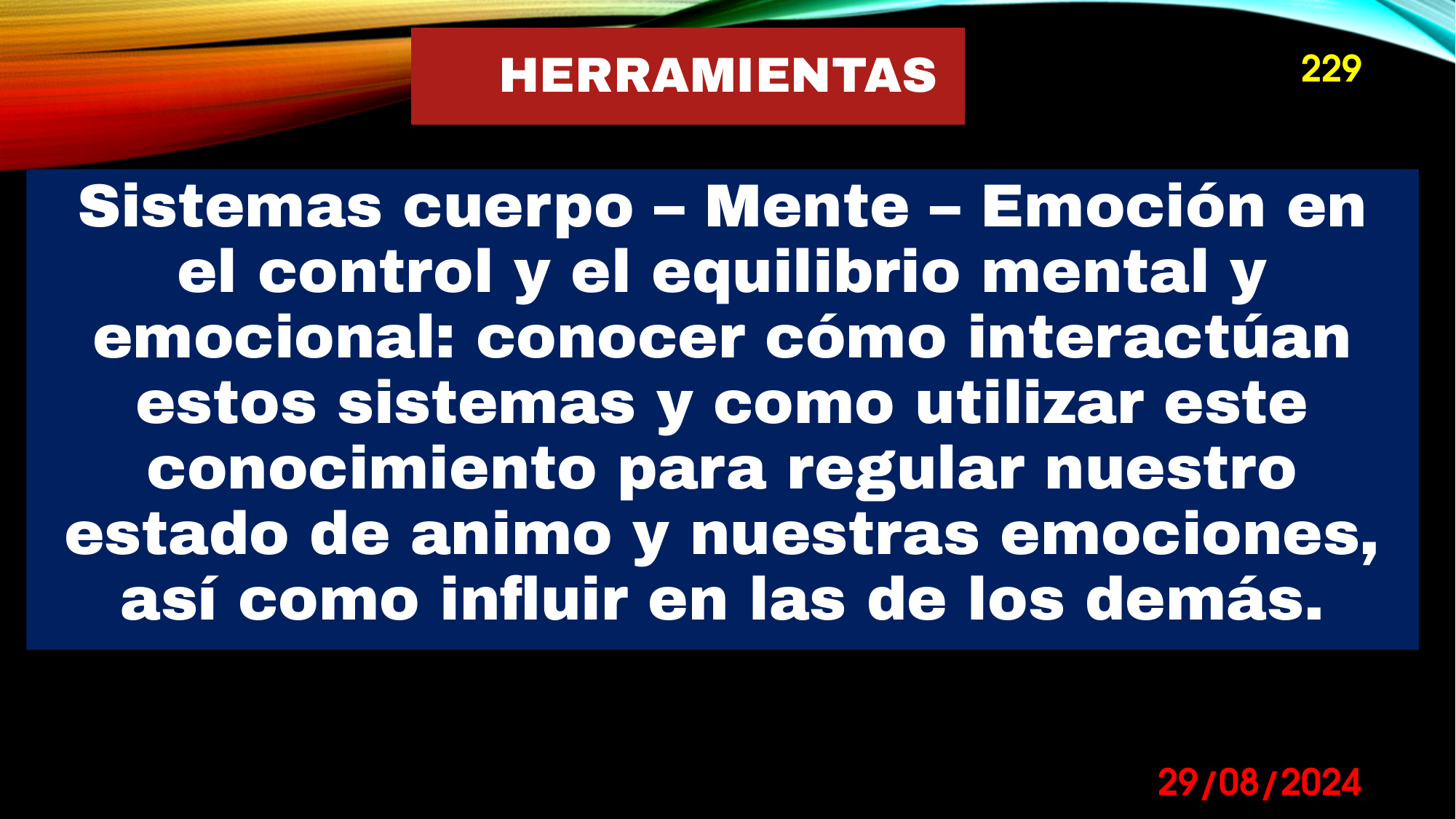

# Herramientas
229
Sistemas cuerpo – Mente – Emoción en el control y el equilibrio mental y emocional: conocer cómo interactúan estos sistemas y como utilizar este conocimiento para regular nuestro estado de animo y nuestras emociones, así como influir en las de los demás.
29/08/2024